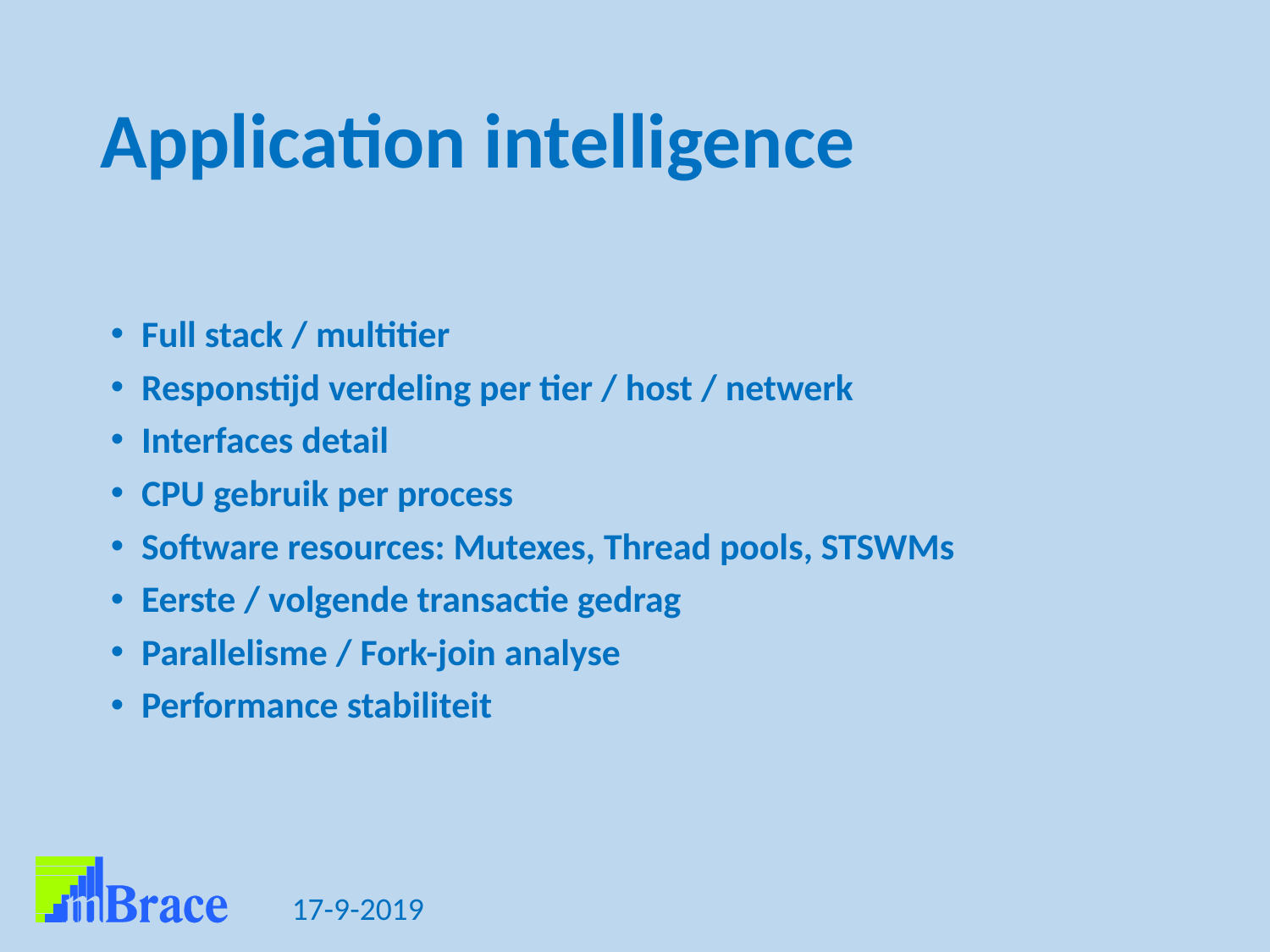

# Application intelligence
Full stack / multitier
Responstijd verdeling per tier / host / netwerk
Interfaces detail
CPU gebruik per process
Software resources: Mutexes, Thread pools, STSWMs
Eerste / volgende transactie gedrag
Parallelisme / Fork-join analyse
Performance stabiliteit
17-9-2019